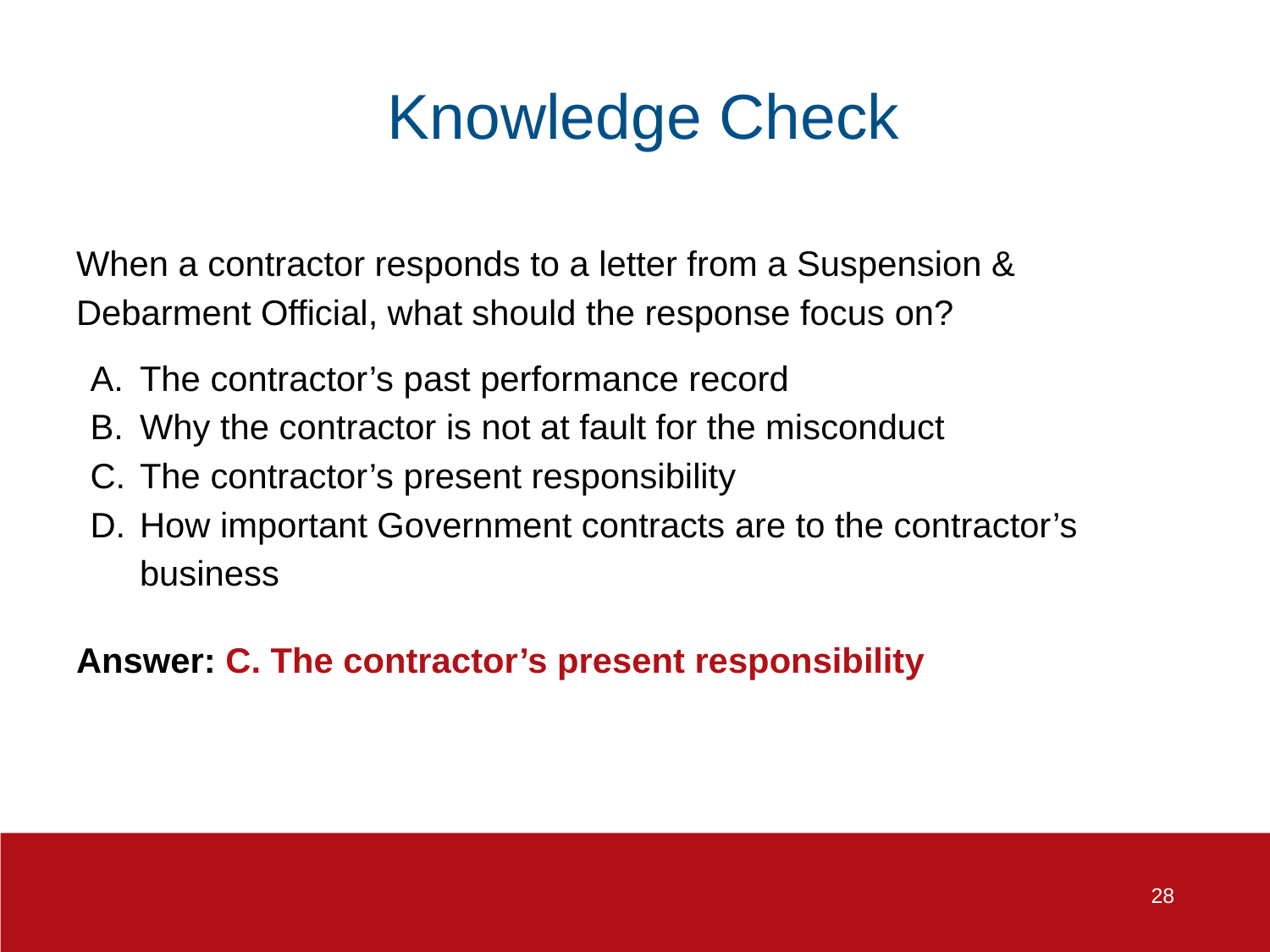

# Knowledge Check
When a contractor responds to a letter from a Suspension & Debarment Official, what should the response focus on?
The contractor’s past performance record
Why the contractor is not at fault for the misconduct
The contractor’s present responsibility
How important Government contracts are to the contractor’s business
Answer: C. The contractor’s present responsibility

28